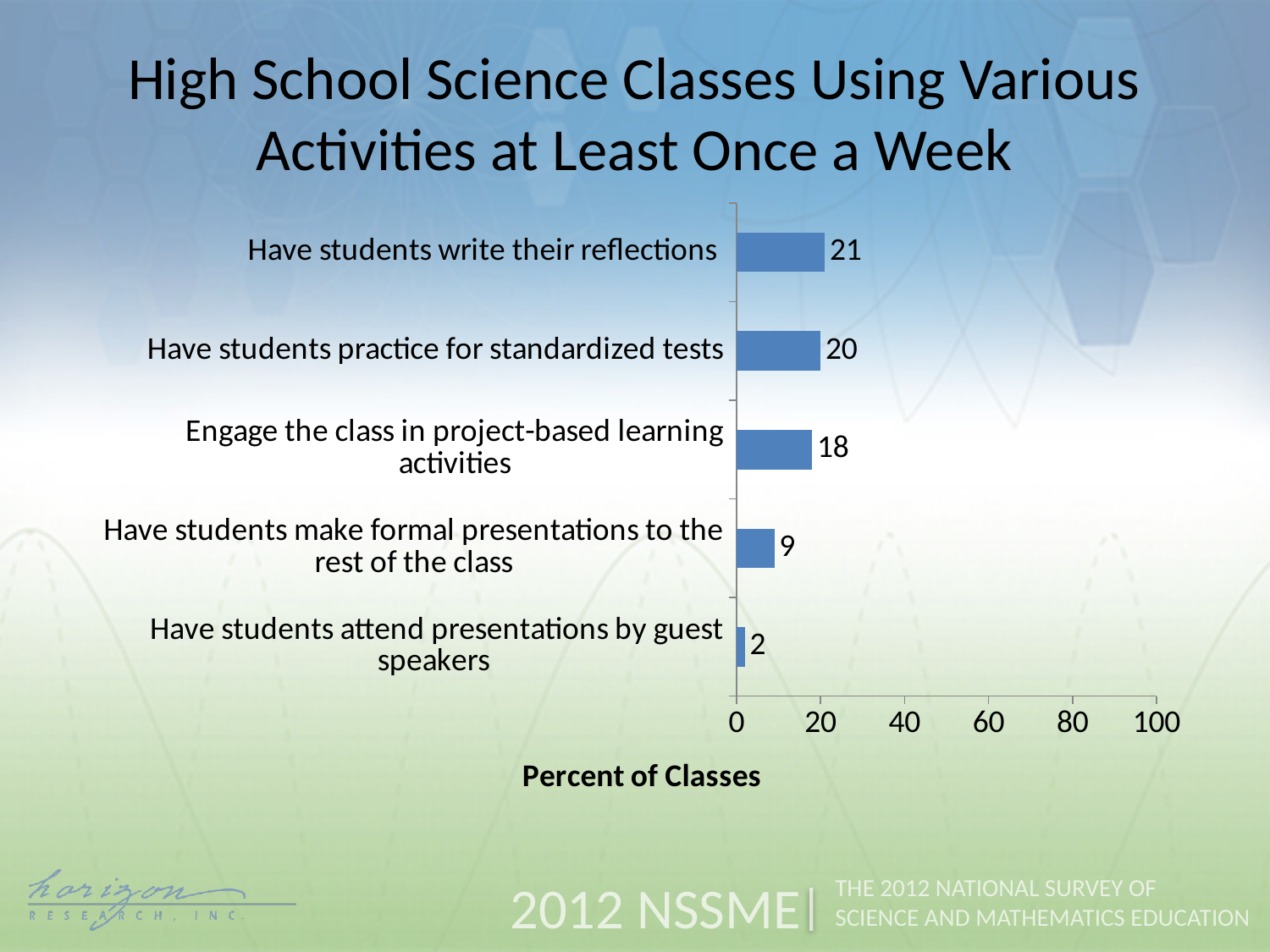

High School Science Classes Using Various Activities at Least Once a Week

### Chart

| Category | Weekly |
|---|---|
| Have students attend presentations by guest speakers  | 2.0 |
| Have students make formal presentations to the rest of the class | 9.0 |
| Engage the class in project-based learning activities | 18.0 |
| Have students practice for standardized tests | 20.0 |
| Have students write their reflections  | 21.0 |